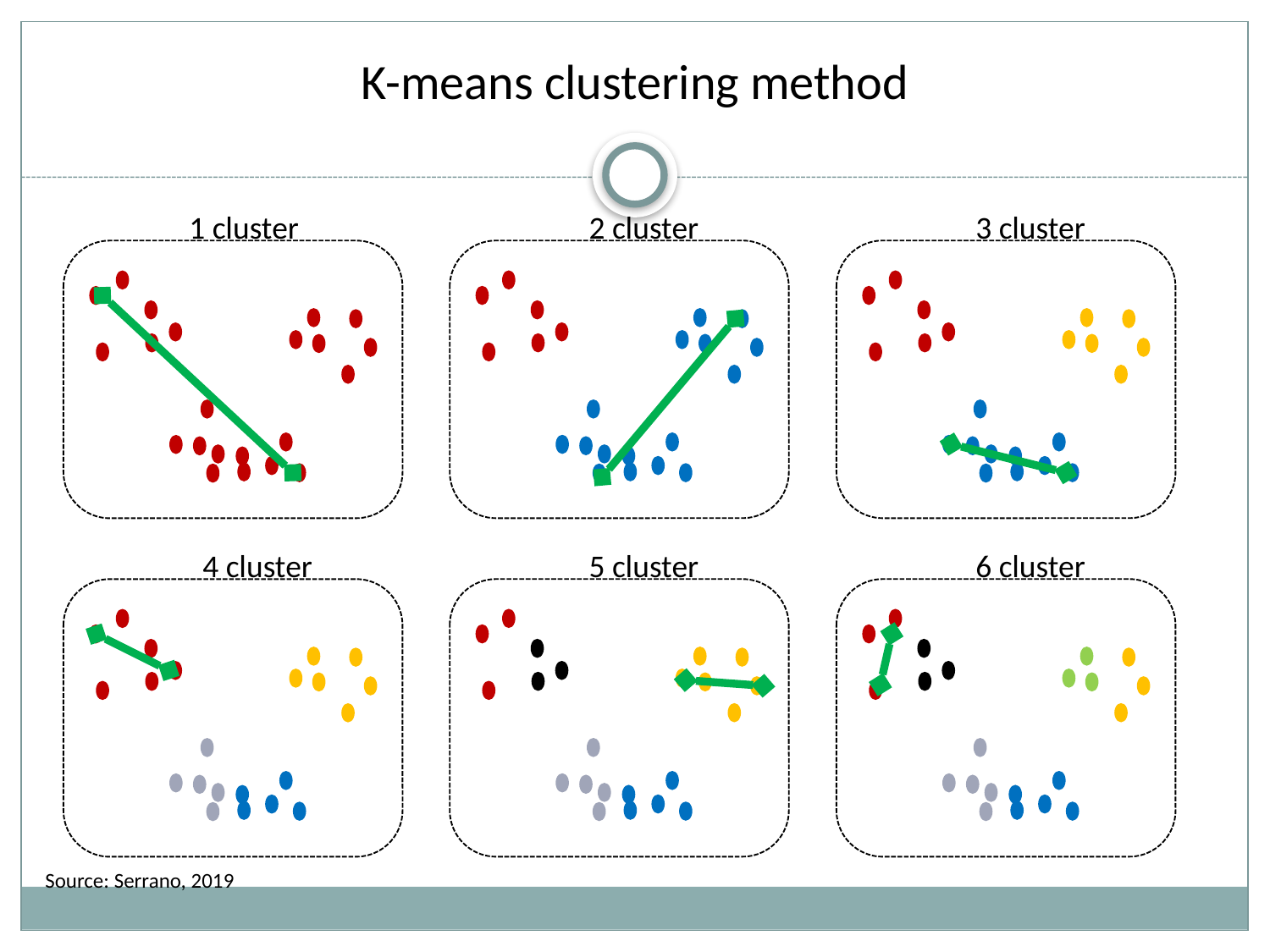

# K-means clustering method
2 cluster
3 cluster
1 cluster

 v
 v
 v

 v
 v
 v

 v
 v
 v

5 cluster
6 cluster
4 cluster

 v
 v
 v

 v
 v
 v

 v
 v
 v

Source: Serrano, 2019